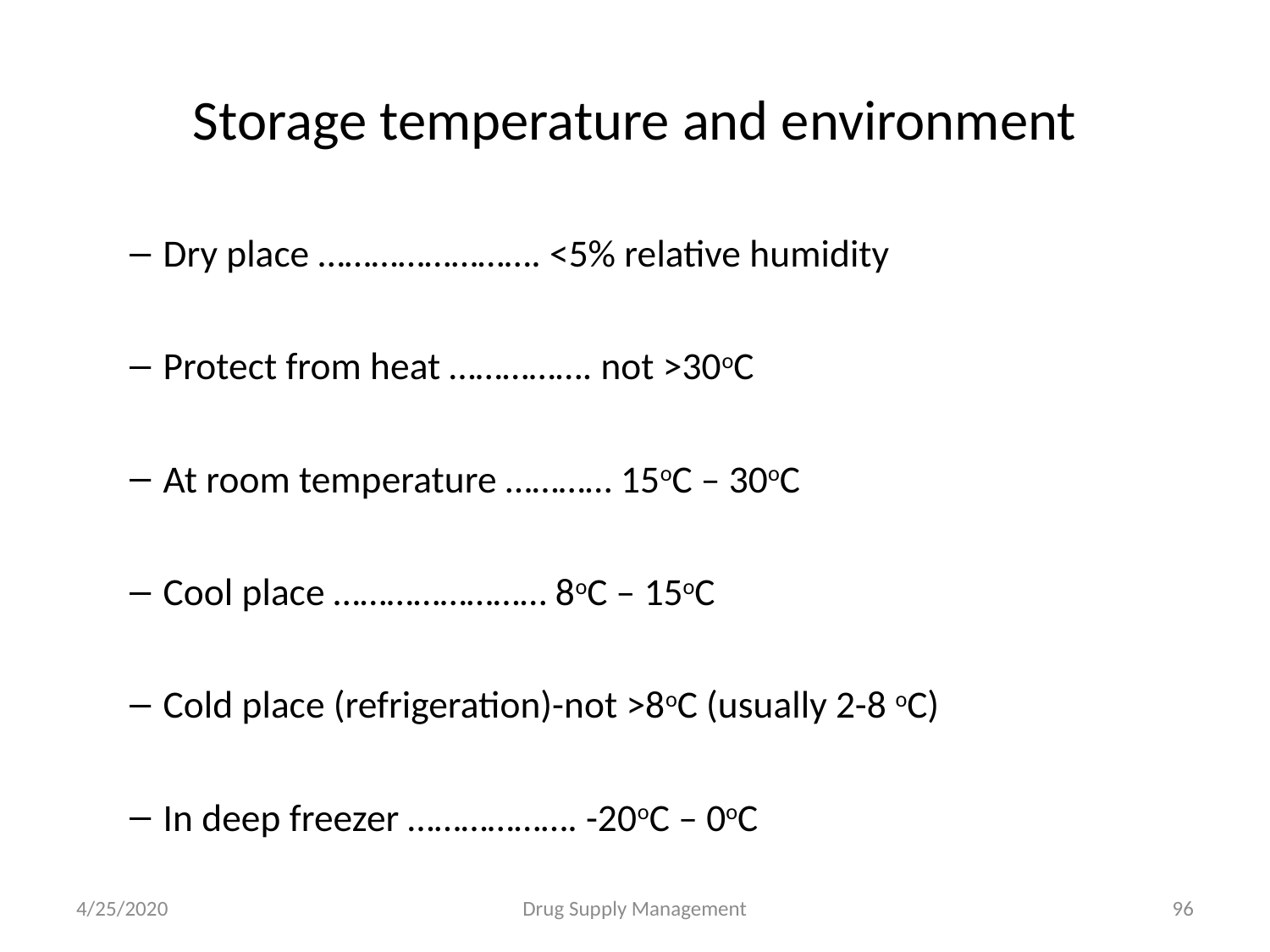

# Storage temperature and environment
Dry place ……………………. <5% relative humidity

Protect from heat ……………. not >30oC

At room temperature ………… 15oC – 30oC

Cool place …………………… 8oC – 15oC

Cold place (refrigeration)-not >8oC (usually 2-8 oC)

In deep freezer ………………. -20oC – 0oC

4/25/2020
Drug Supply Management
96